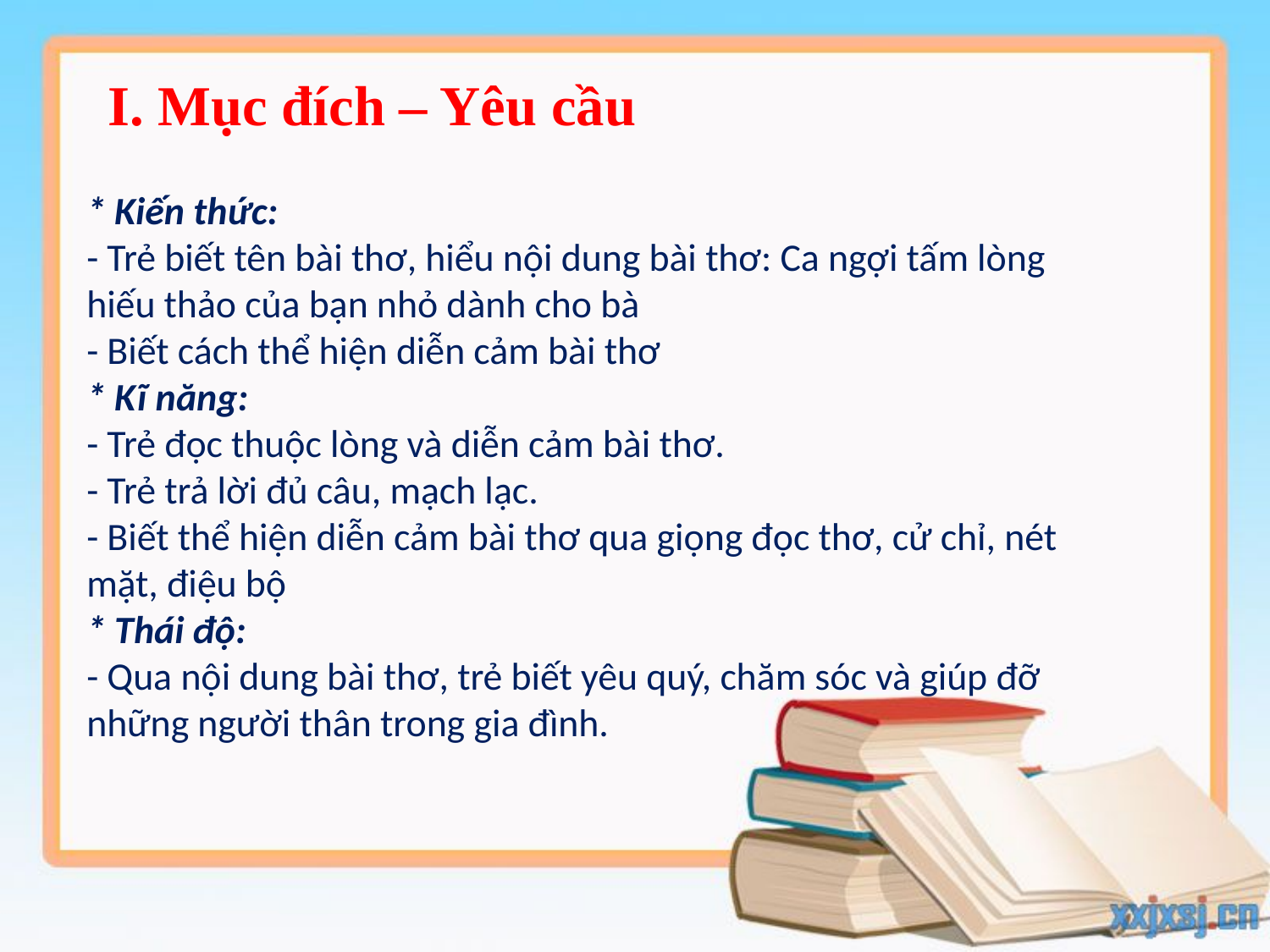

I. Mục đích – Yêu cầu
* Kiến thức:
- Trẻ biết tên bài thơ, hiểu nội dung bài thơ: Ca ngợi tấm lòng hiếu thảo của bạn nhỏ dành cho bà
- Biết cách thể hiện diễn cảm bài thơ
* Kĩ năng:
- Trẻ đọc thuộc lòng và diễn cảm bài thơ.
- Trẻ trả lời đủ câu, mạch lạc.
- Biết thể hiện diễn cảm bài thơ qua giọng đọc thơ, cử chỉ, nét mặt, điệu bộ
* Thái độ:
- Qua nội dung bài thơ, trẻ biết yêu quý, chăm sóc và giúp đỡ những người thân trong gia đình.